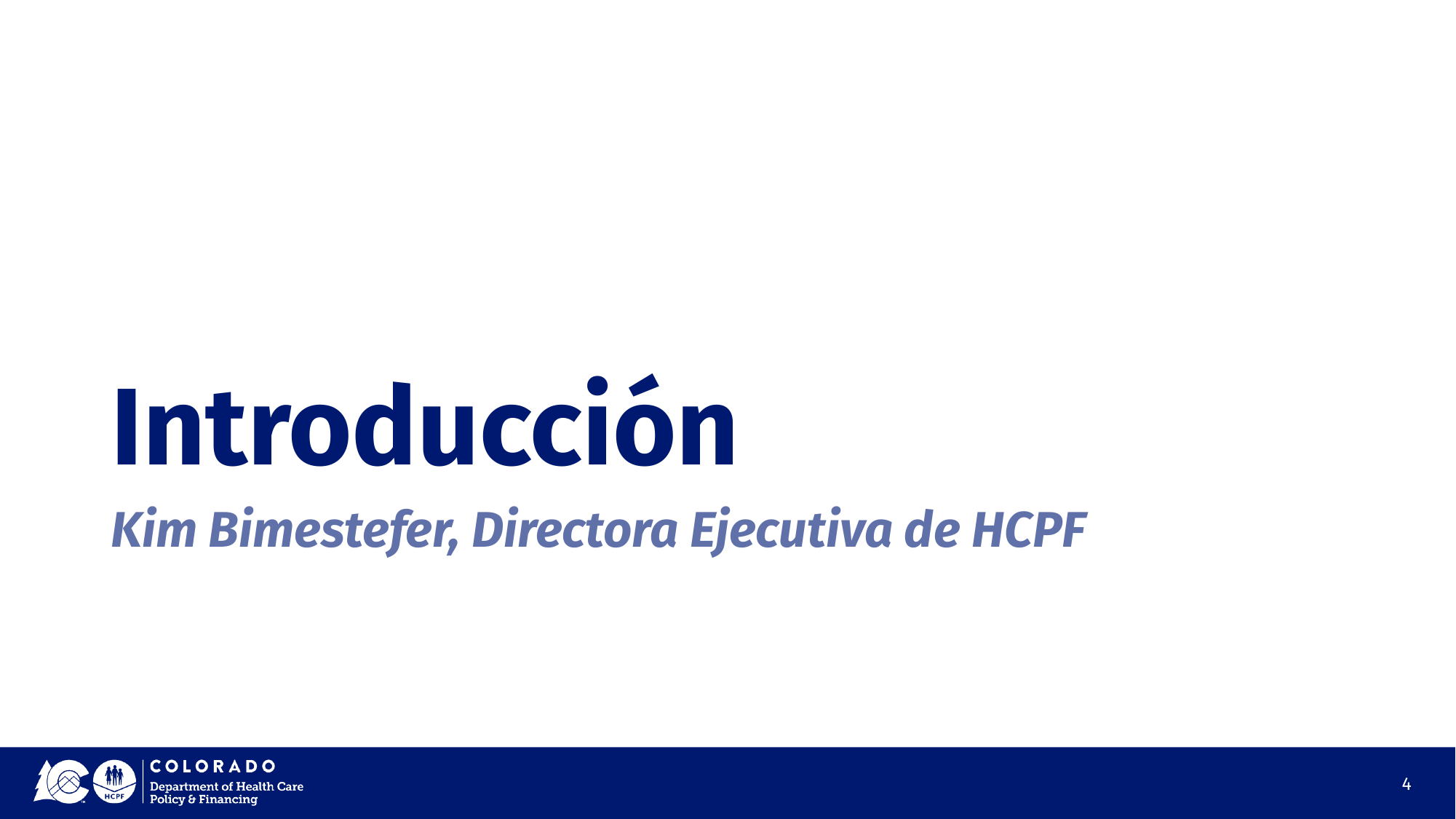

# Introducción
Kim Bimestefer, Directora Ejecutiva de HCPF
4